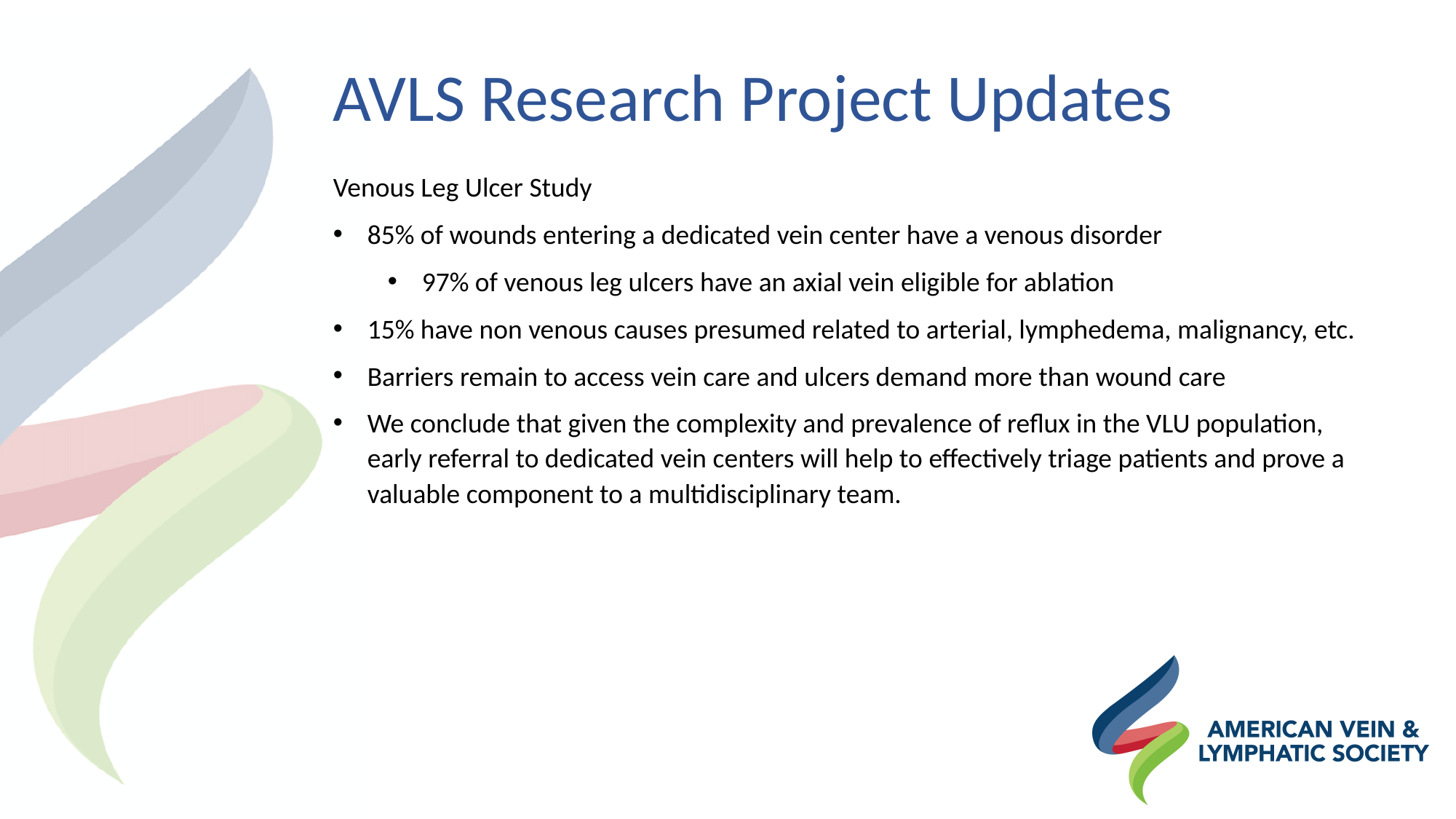

# AVLS Research Project Updates
Venous Leg Ulcer Study
85% of wounds entering a dedicated vein center have a venous disorder
97% of venous leg ulcers have an axial vein eligible for ablation
15% have non venous causes presumed related to arterial, lymphedema, malignancy, etc.
Barriers remain to access vein care and ulcers demand more than wound care
We conclude that given the complexity and prevalence of reflux in the VLU population, early referral to dedicated vein centers will help to effectively triage patients and prove a valuable component to a multidisciplinary team.